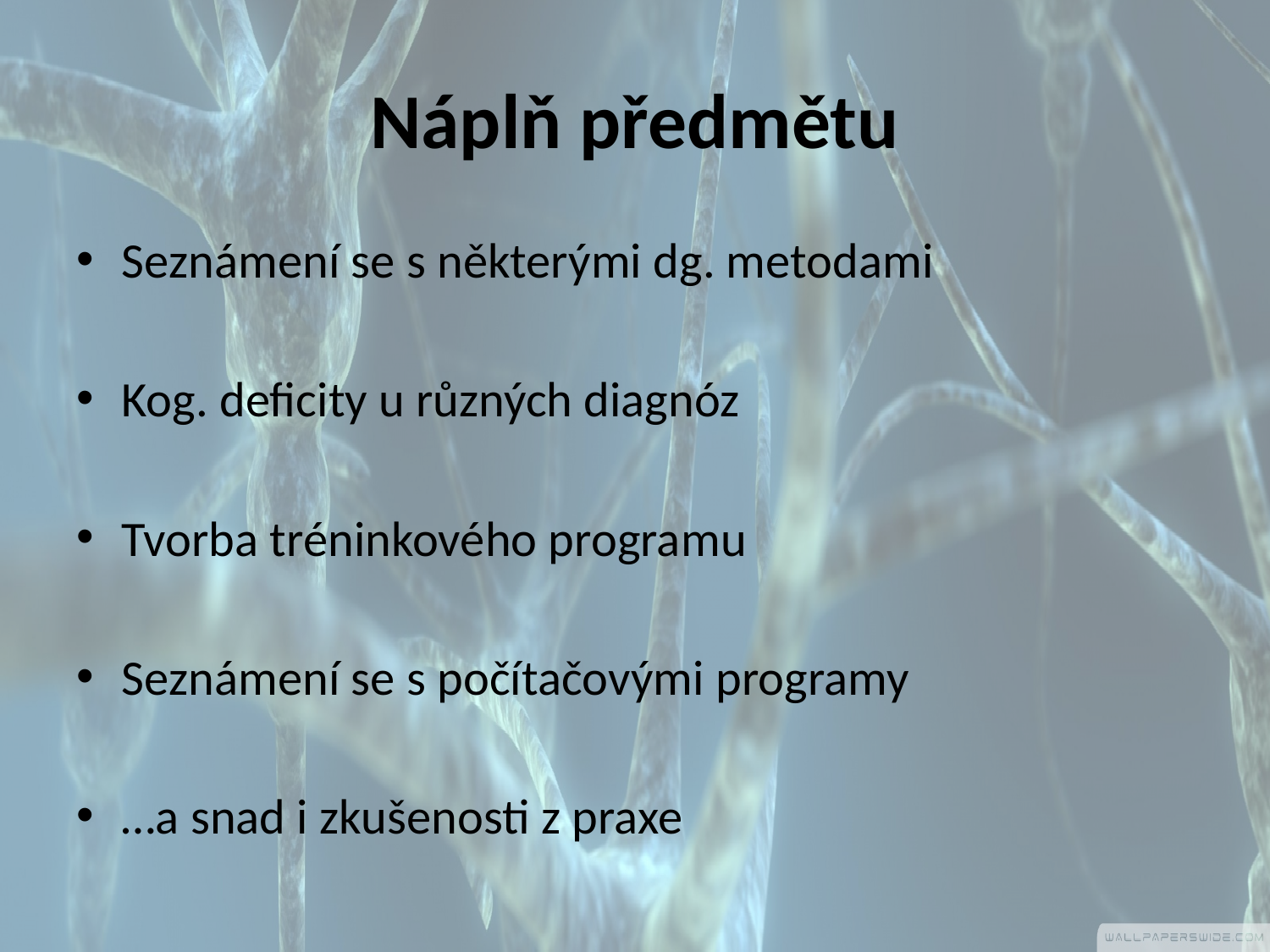

# Náplň předmětu
Seznámení se s některými dg. metodami

Kog. deficity u různých diagnóz

Tvorba tréninkového programu

Seznámení se s počítačovými programy

…a snad i zkušenosti z praxe